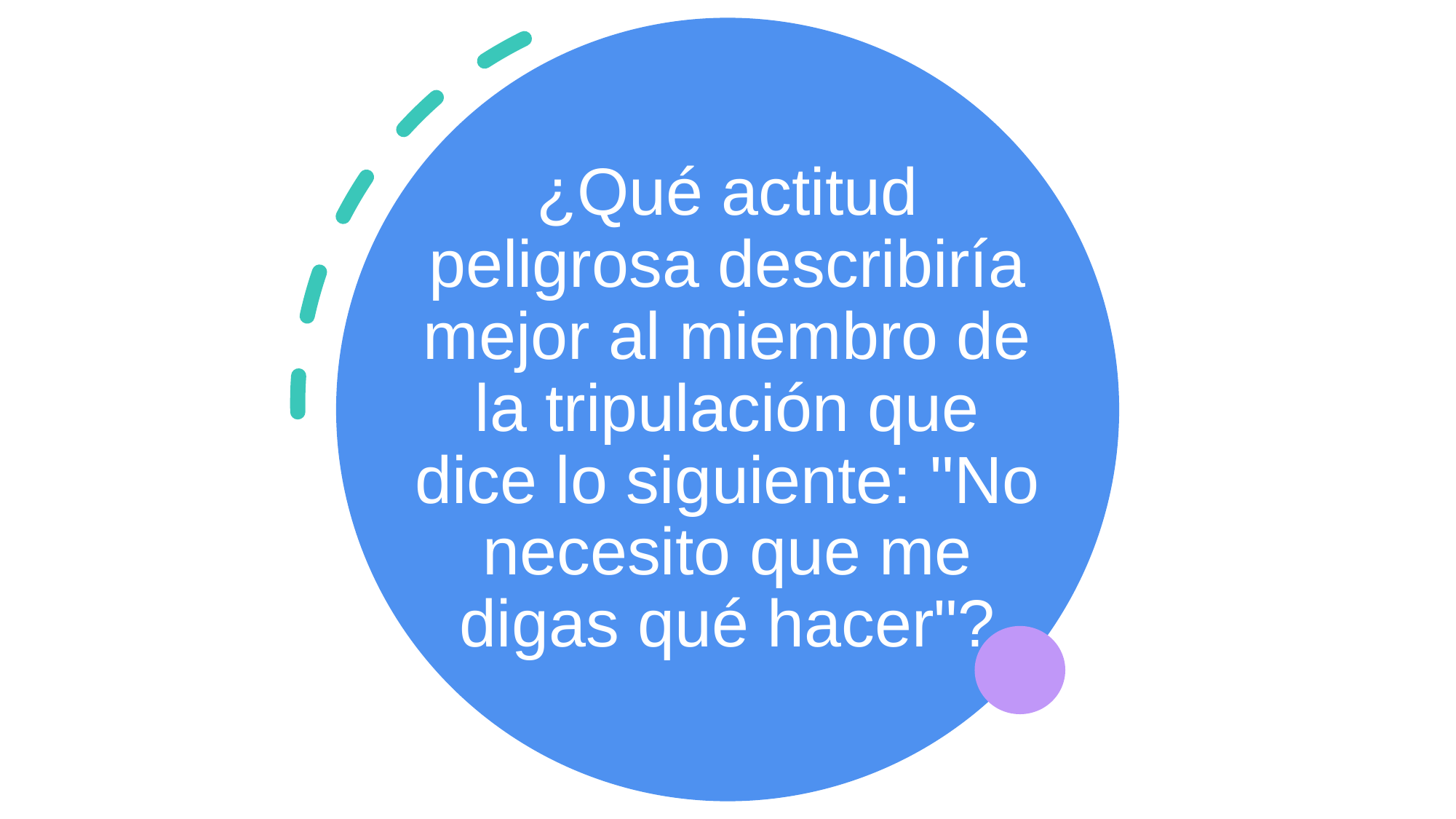

# ¿Qué actitud peligrosa describiría mejor al miembro de la tripulación que dice lo siguiente: "No necesito que me digas qué hacer"?